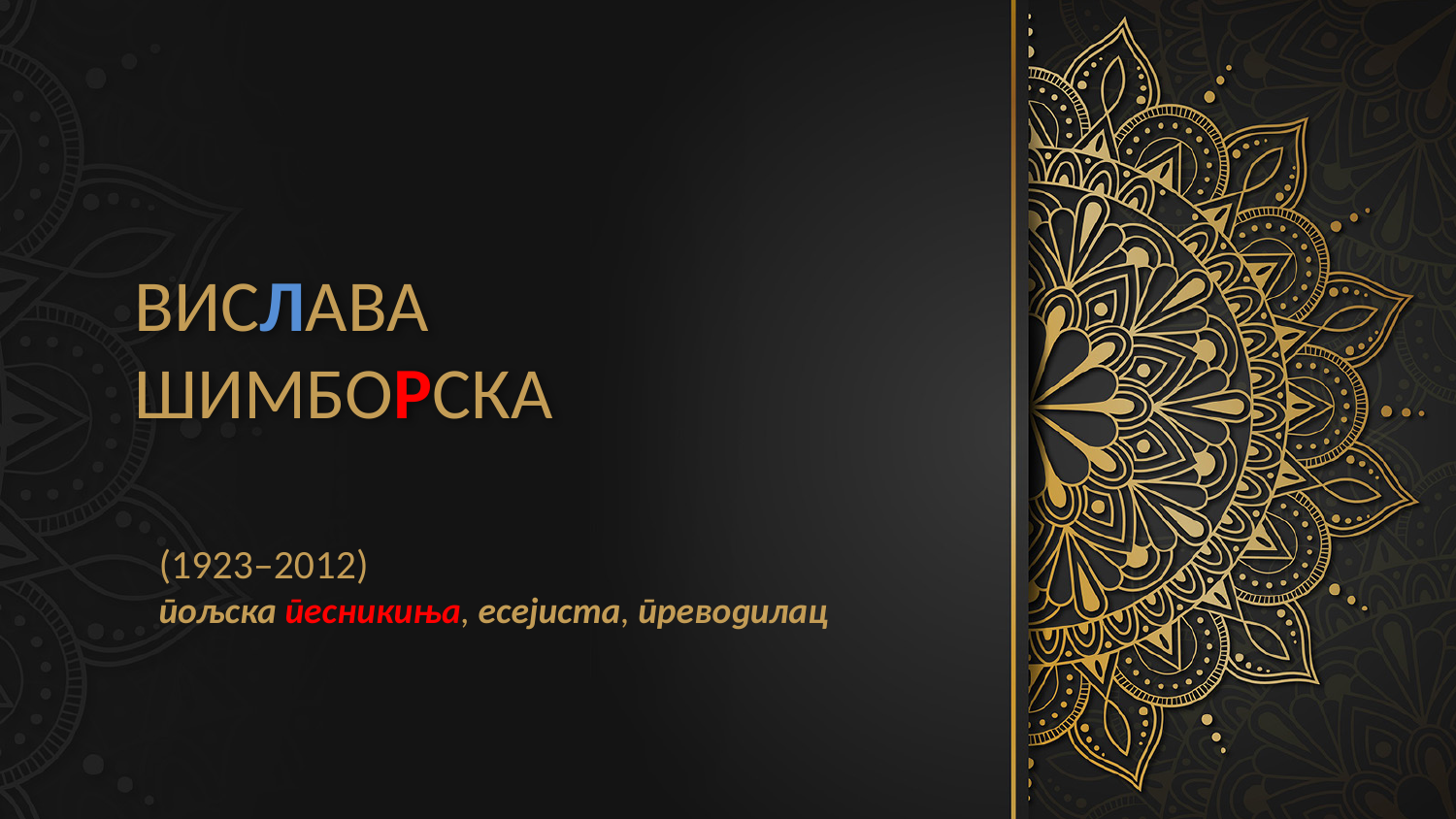

# ВИСЛАВА ШИМБОРСКА
(1923–2012)
пољска песникиња, есејиста, преводилац